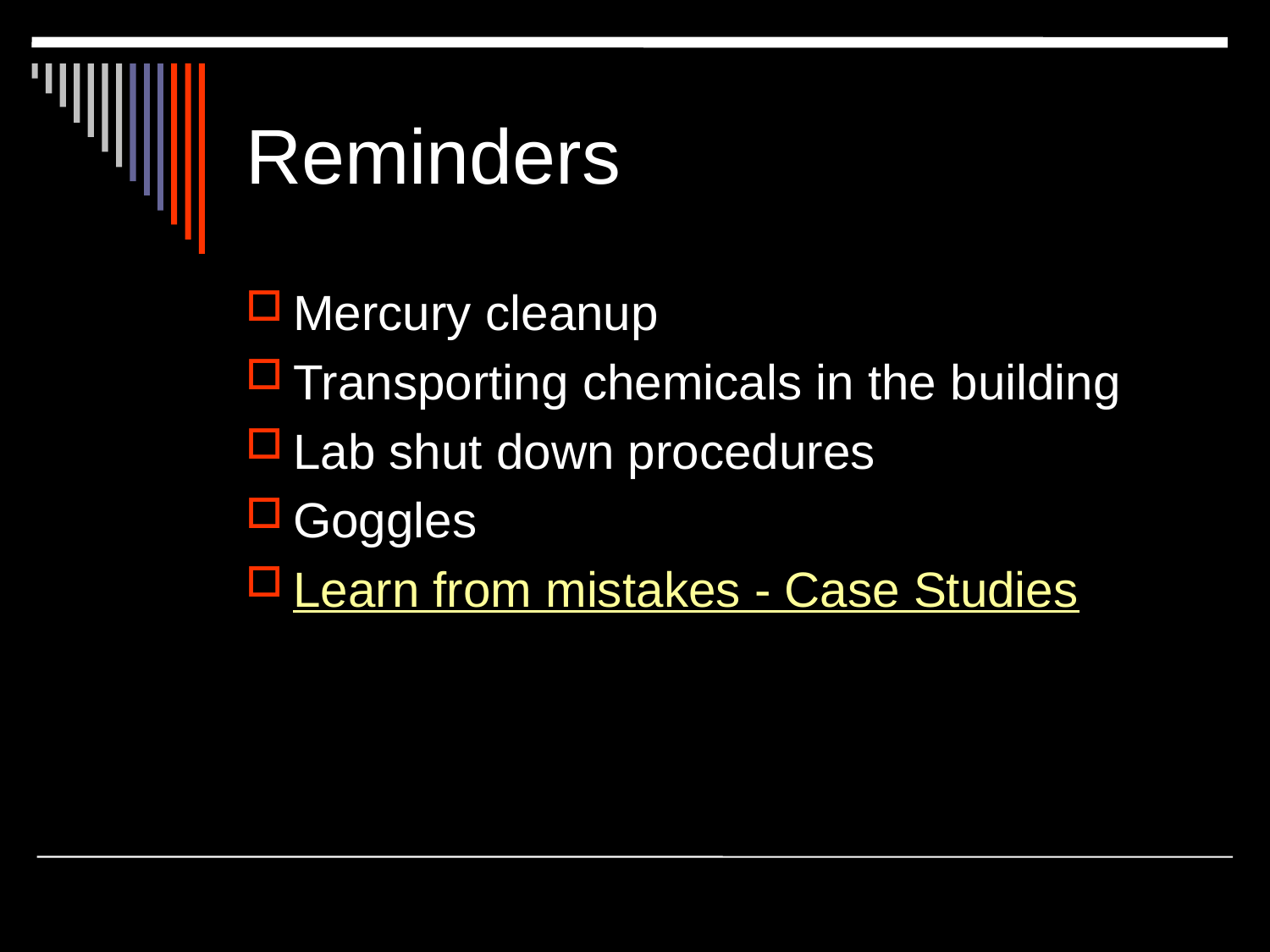

# Reminders
Mercury cleanup
Transporting chemicals in the building
Lab shut down procedures
Goggles
Learn from mistakes - Case Studies